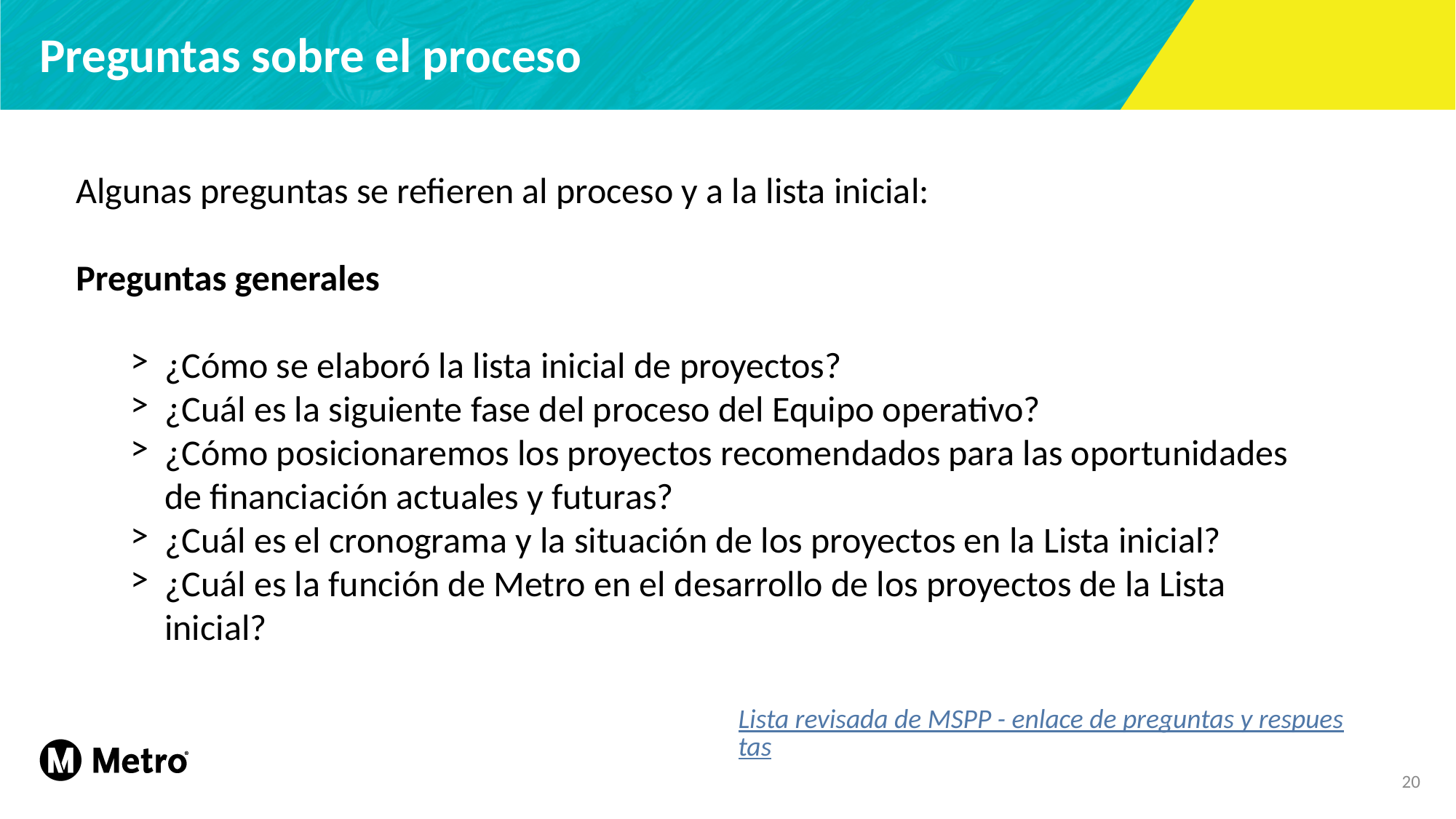

Preguntas sobre el proceso
Algunas preguntas se refieren al proceso y a la lista inicial:

Preguntas generales

¿Cómo se elaboró la lista inicial de proyectos?
¿Cuál es la siguiente fase del proceso del Equipo operativo?
¿Cómo posicionaremos los proyectos recomendados para las oportunidades de financiación actuales y futuras?
¿Cuál es el cronograma y la situación de los proyectos en la Lista inicial?
¿Cuál es la función de Metro en el desarrollo de los proyectos de la Lista inicial?
Lista revisada de MSPP - enlace de preguntas y respuestas
20